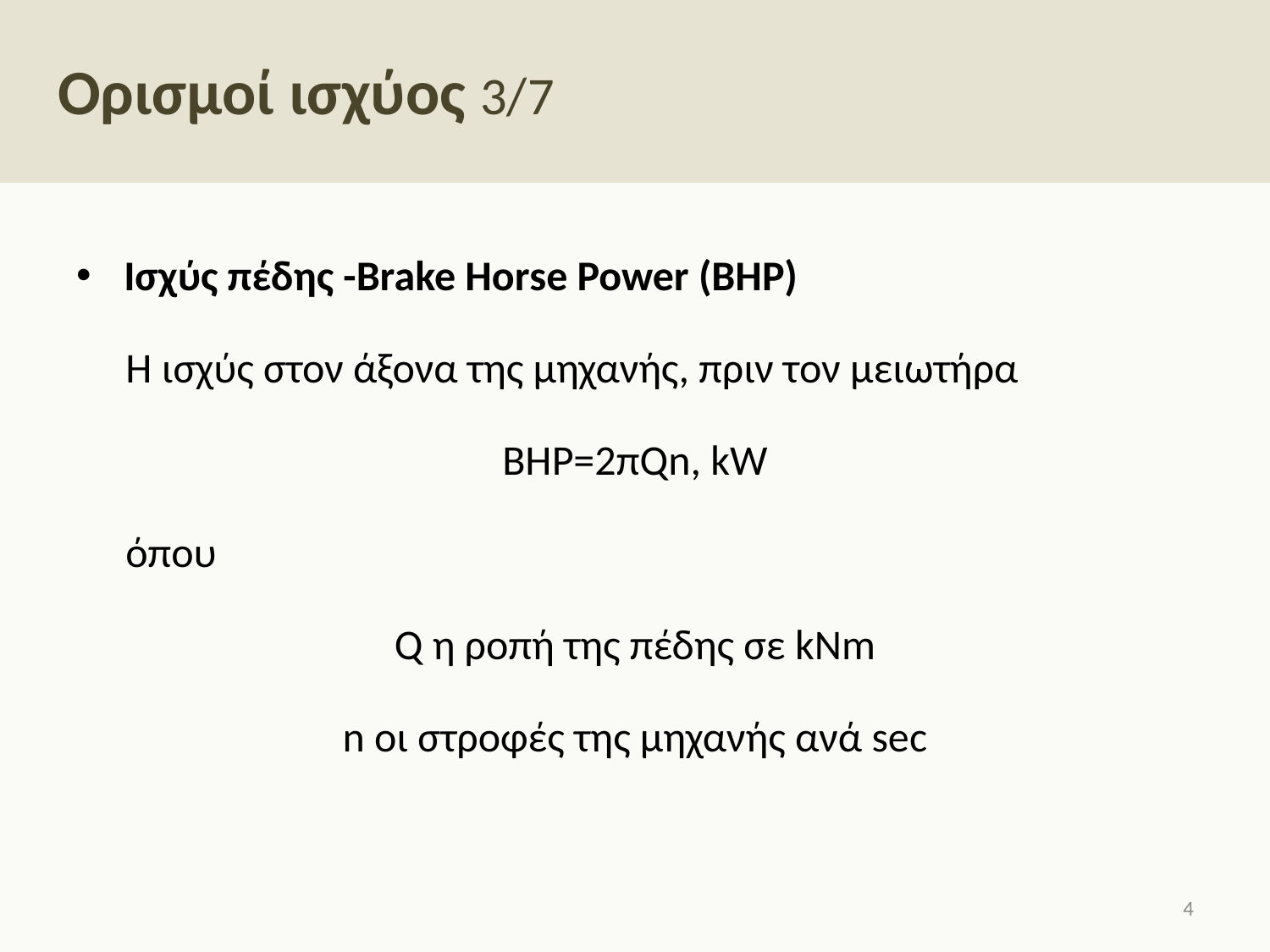

# Ορισμοί ισχύος 3/7
Ισχύς πέδης -Brake Horse Power (BHP)
Η ισχύς στον άξονα της μηχανής, πριν τον μειωτήρα
BHP=2πQn, kW
όπου
Q η ροπή της πέδης σε kNm
n οι στροφές της μηχανής ανά sec
4